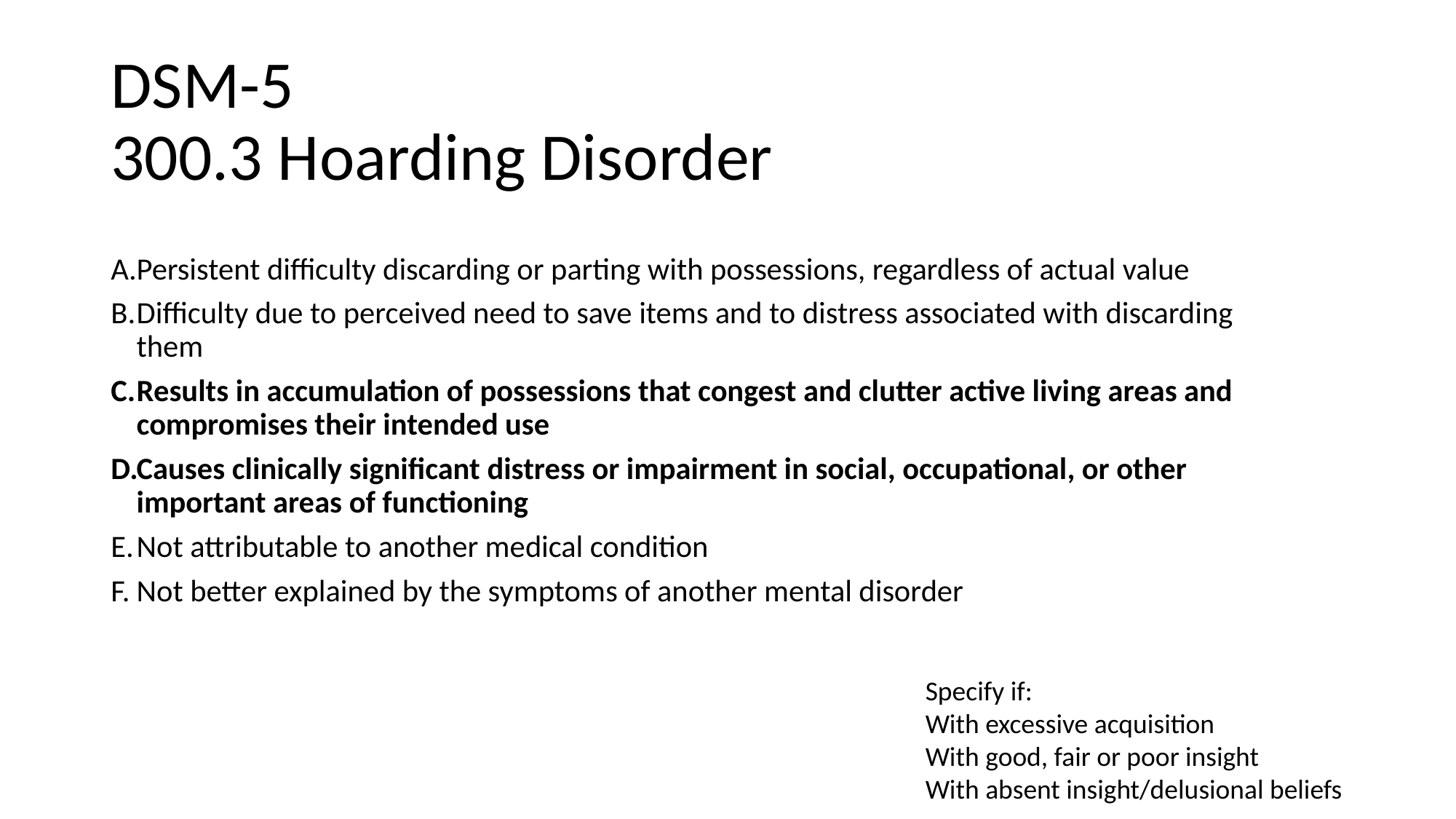

# DSM-5 300.3 Hoarding Disorder
Persistent difficulty discarding or parting with possessions, regardless of actual value
Difficulty due to perceived need to save items and to distress associated with discarding them
Results in accumulation of possessions that congest and clutter active living areas and compromises their intended use
Causes clinically significant distress or impairment in social, occupational, or other important areas of functioning
Not attributable to another medical condition
Not better explained by the symptoms of another mental disorder
Specify if:
With excessive acquisition
With good, fair or poor insight
With absent insight/delusional beliefs